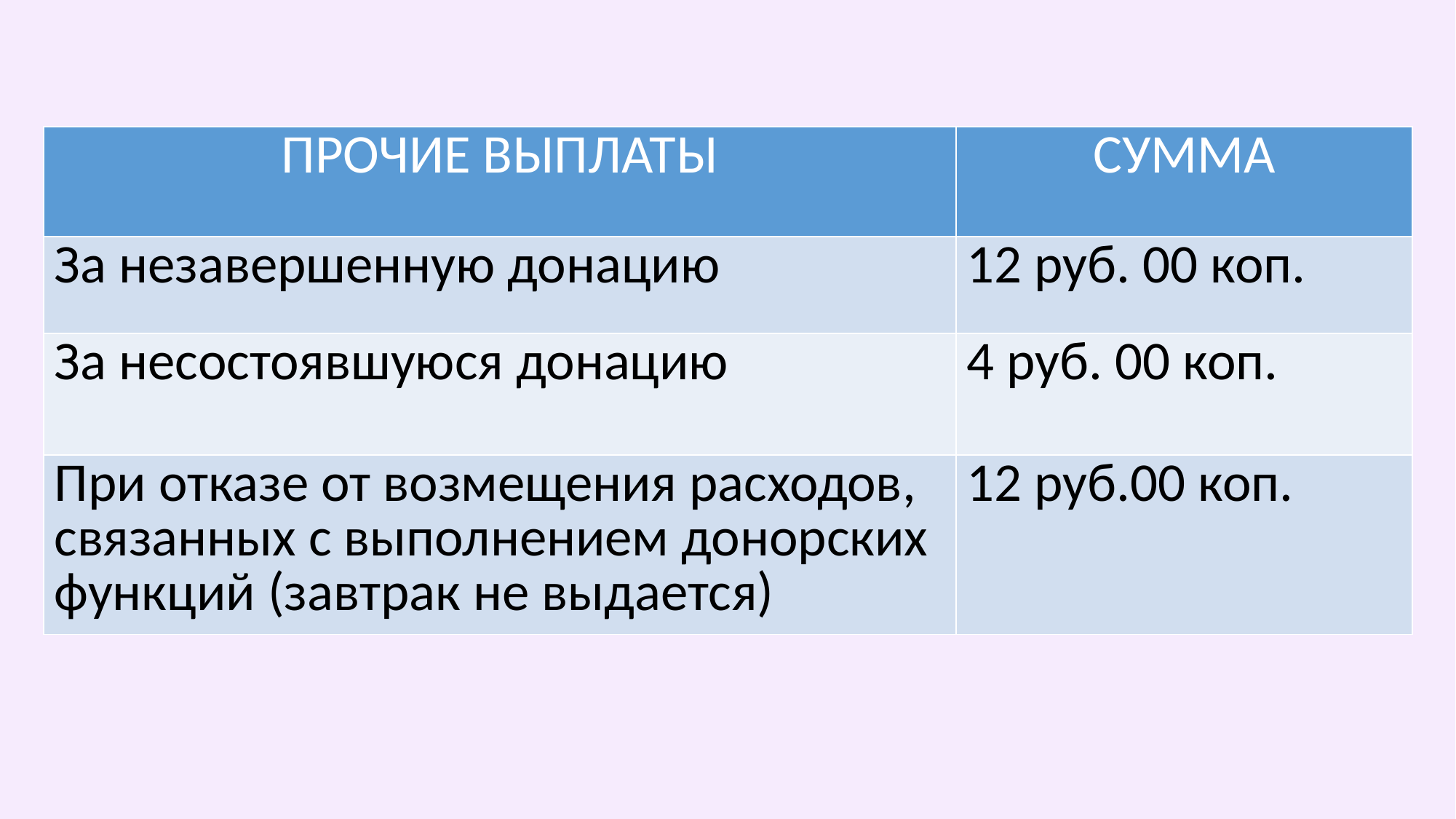

| ПРОЧИЕ ВЫПЛАТЫ | СУММА |
| --- | --- |
| За незавершенную донацию | 12 руб. 00 коп. |
| За несостоявшуюся донацию | 4 руб. 00 коп. |
| При отказе от возмещения расходов, связанных с выполнением донорских функций (завтрак не выдается) | 12 руб.00 коп. |